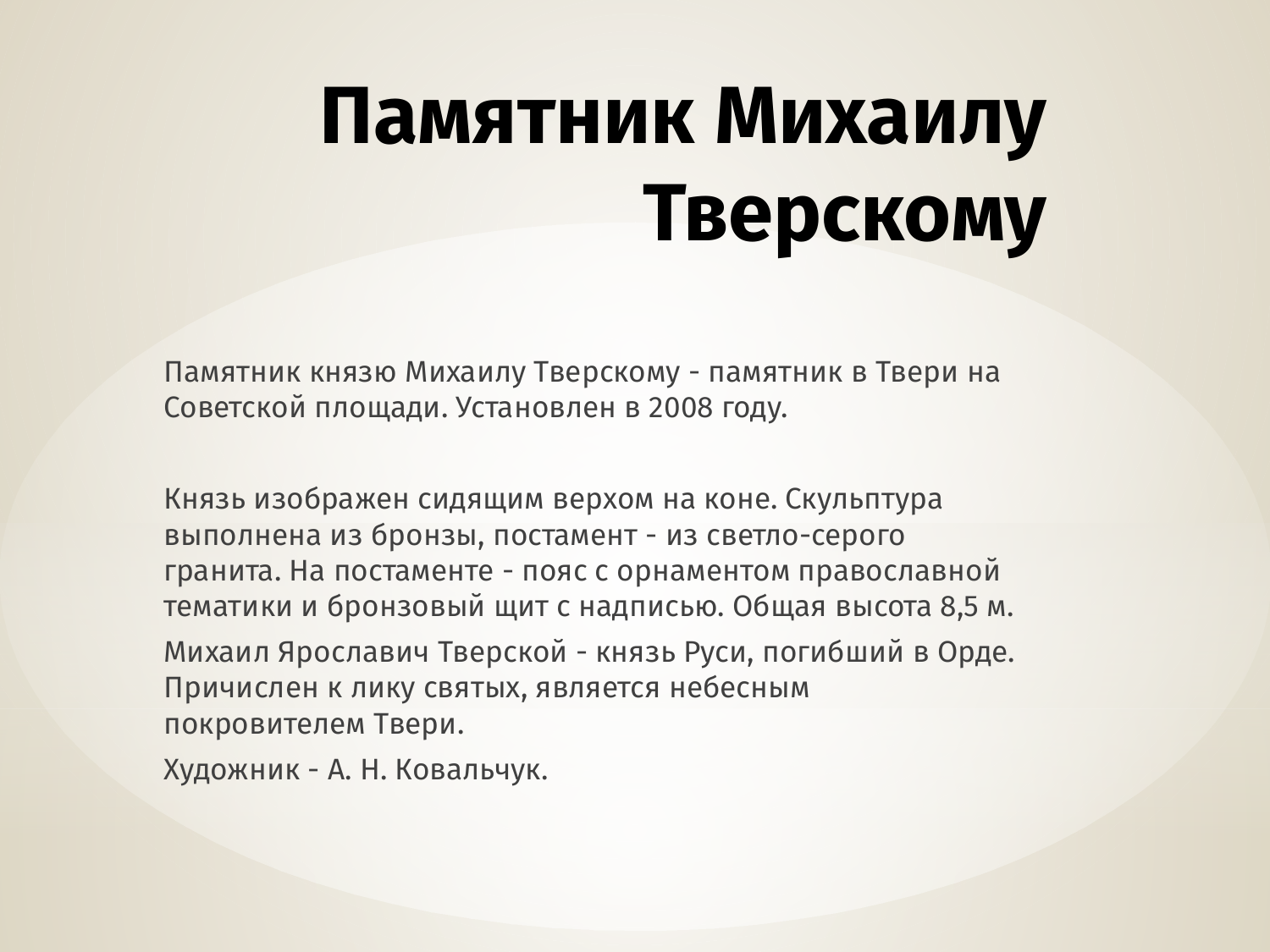

# Памятник Михаилу Тверскому
Памятник князю Михаилу Тверскому - памятник в Твери на Советской площади. Установлен в 2008 году.

Князь изображен сидящим верхом на коне. Скульптура выполнена из бронзы, постамент - из светло-серого гранита. На постаменте - пояс с орнаментом православной тематики и бронзовый щит с надписью. Общая высота 8,5 м.
Михаил Ярославич Тверской - князь Руси, погибший в Орде. Причислен к лику святых, является небесным покровителем Твери.
Художник - А. Н. Ковальчук.